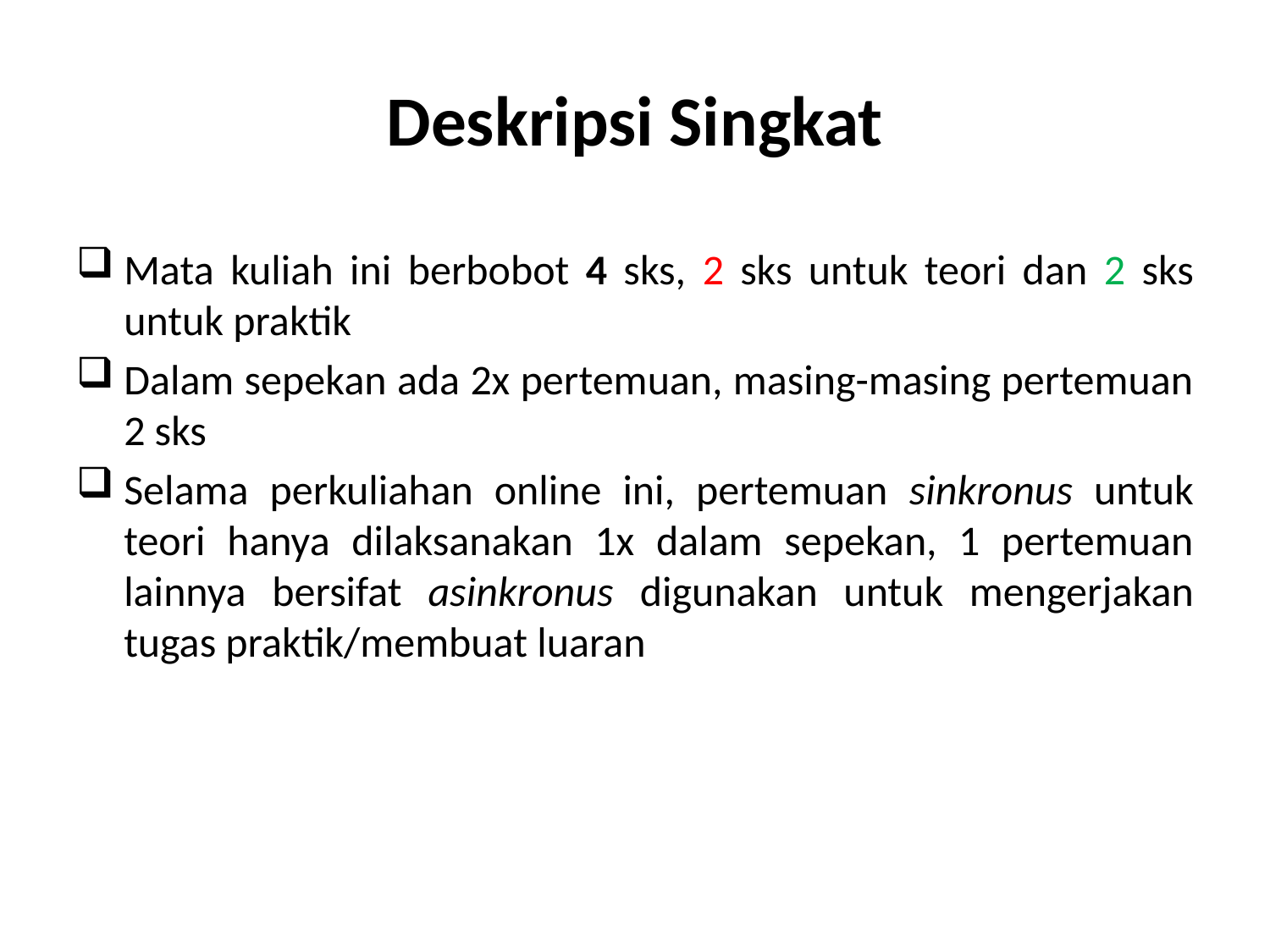

# Deskripsi Singkat
Mata kuliah ini berbobot 4 sks, 2 sks untuk teori dan 2 sks untuk praktik
Dalam sepekan ada 2x pertemuan, masing-masing pertemuan 2 sks
Selama perkuliahan online ini, pertemuan sinkronus untuk teori hanya dilaksanakan 1x dalam sepekan, 1 pertemuan lainnya bersifat asinkronus digunakan untuk mengerjakan tugas praktik/membuat luaran